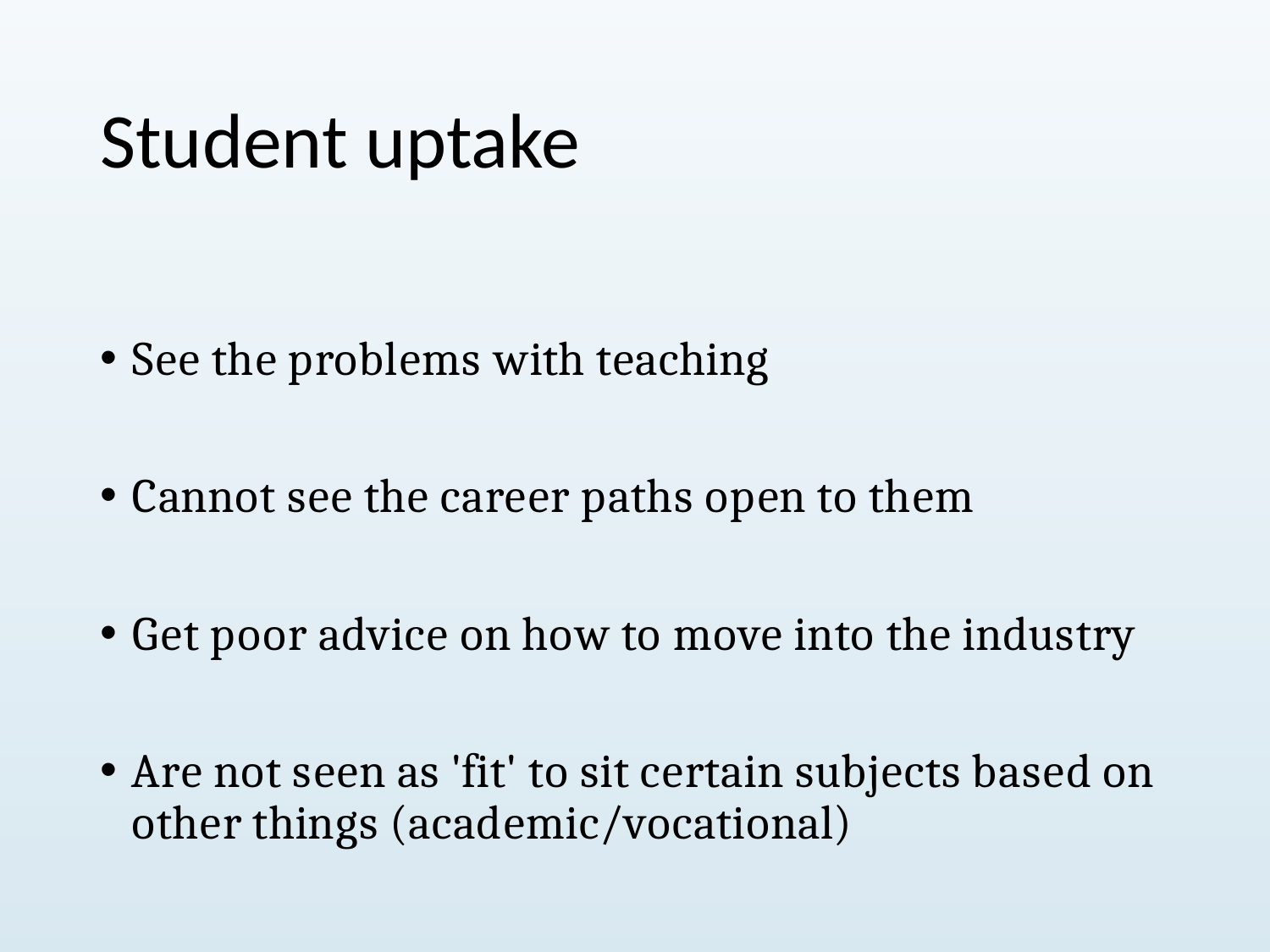

# Student uptake

See the problems with teaching

Cannot see the career paths open to them

Get poor advice on how to move into the industry

Are not seen as 'fit' to sit certain subjects based on other things (academic/vocational)